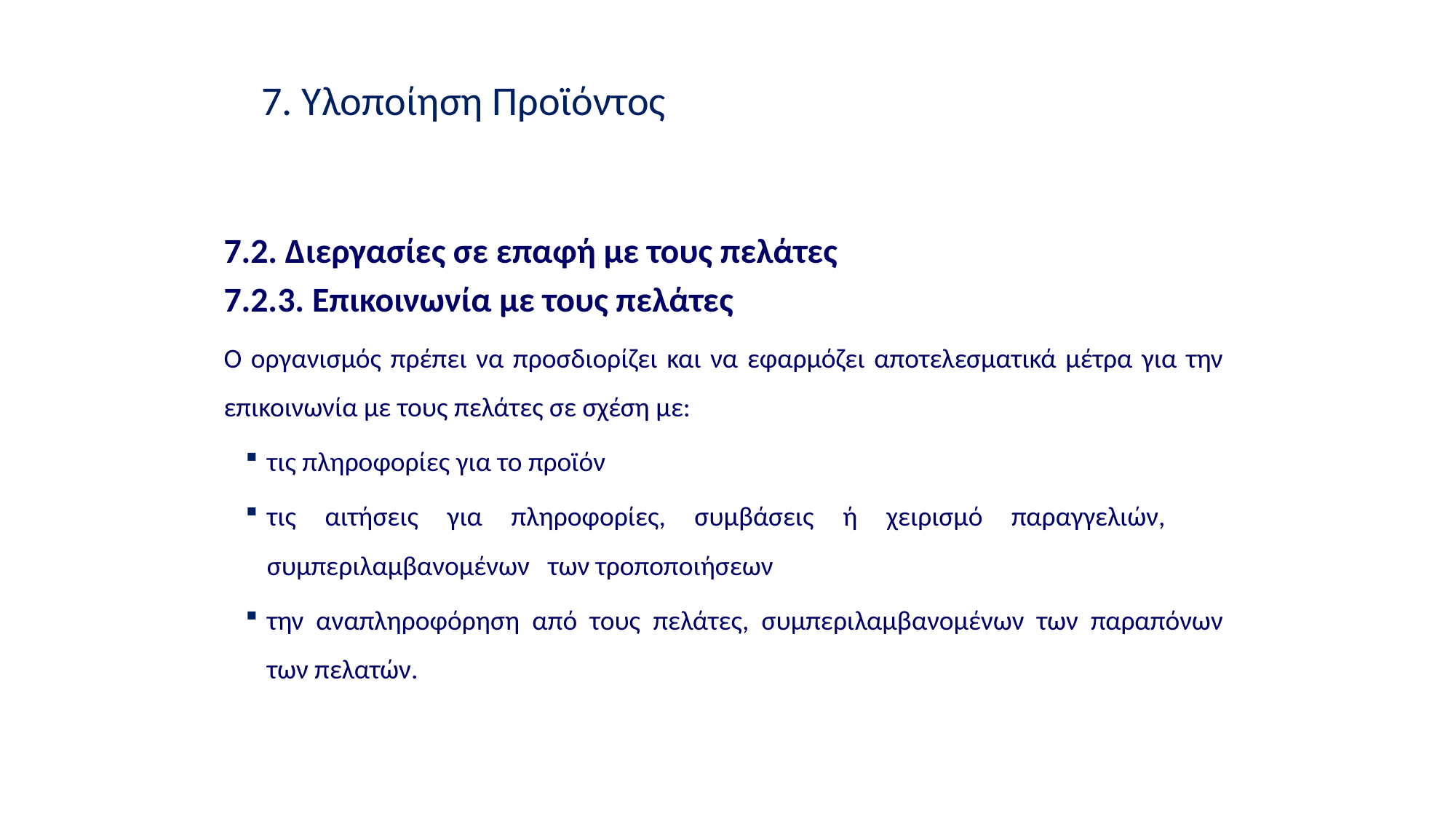

7. Υλοποίηση Προϊόντος
7.2. Διεργασίες σε επαφή με τους πελάτες
7.2.3. Επικοινωνία με τους πελάτες
Ο οργανισμός πρέπει να προσδιορίζει και να εφαρμόζει αποτελεσματικά μέτρα για την επικοινωνία με τους πελάτες σε σχέση με:
τις πληροφορίες για το προϊόν
τις αιτήσεις για πληροφορίες, συμβάσεις ή χειρισμό παραγγελιών,   συμπεριλαμβανομένων   των τροποποιήσεων
την αναπληροφόρηση από τους πελάτες, συμπεριλαμβανομένων των παραπόνων των πελατών.